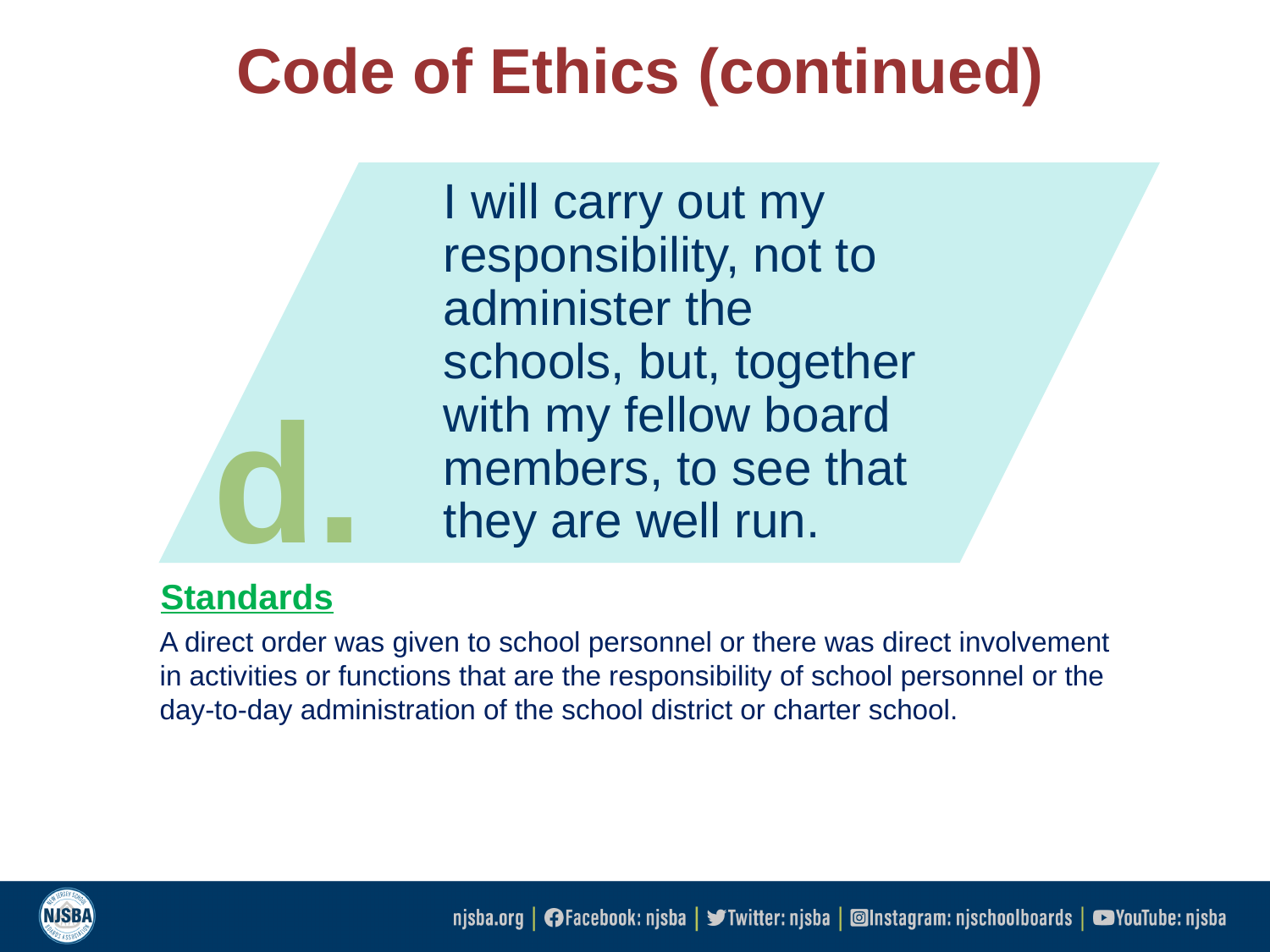

# Code of Ethics (continued)
	I will carry out my responsibility, not to administer the schools, but, together with my fellow board members, to see that they are well run.
d.
Standards
A direct order was given to school personnel or there was direct involvement in activities or functions that are the responsibility of school personnel or the day-to-day administration of the school district or charter school.